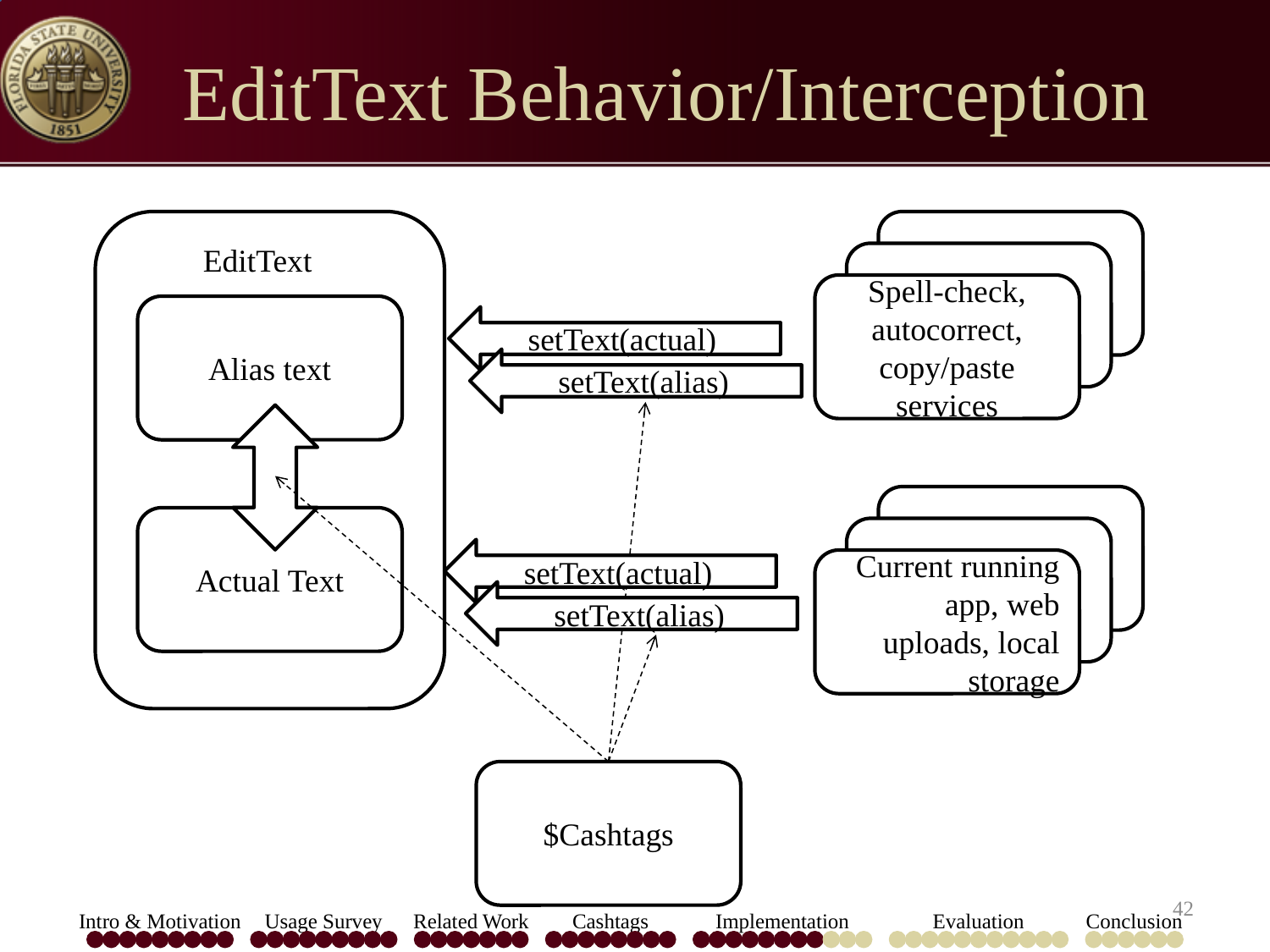

# EditText Behavior/Interception

EditText

Spell-check, autocorrect, copy/paste services
Alias text
setText(actual)
setText(alias)

Actual Text

setText(actual)
Current running app, web uploads, local storage
setText(alias)
$Cashtags
42
Intro & Motivation
Usage Survey
Related Work
Cashtags
Implementation
Evaluation
Conclusion